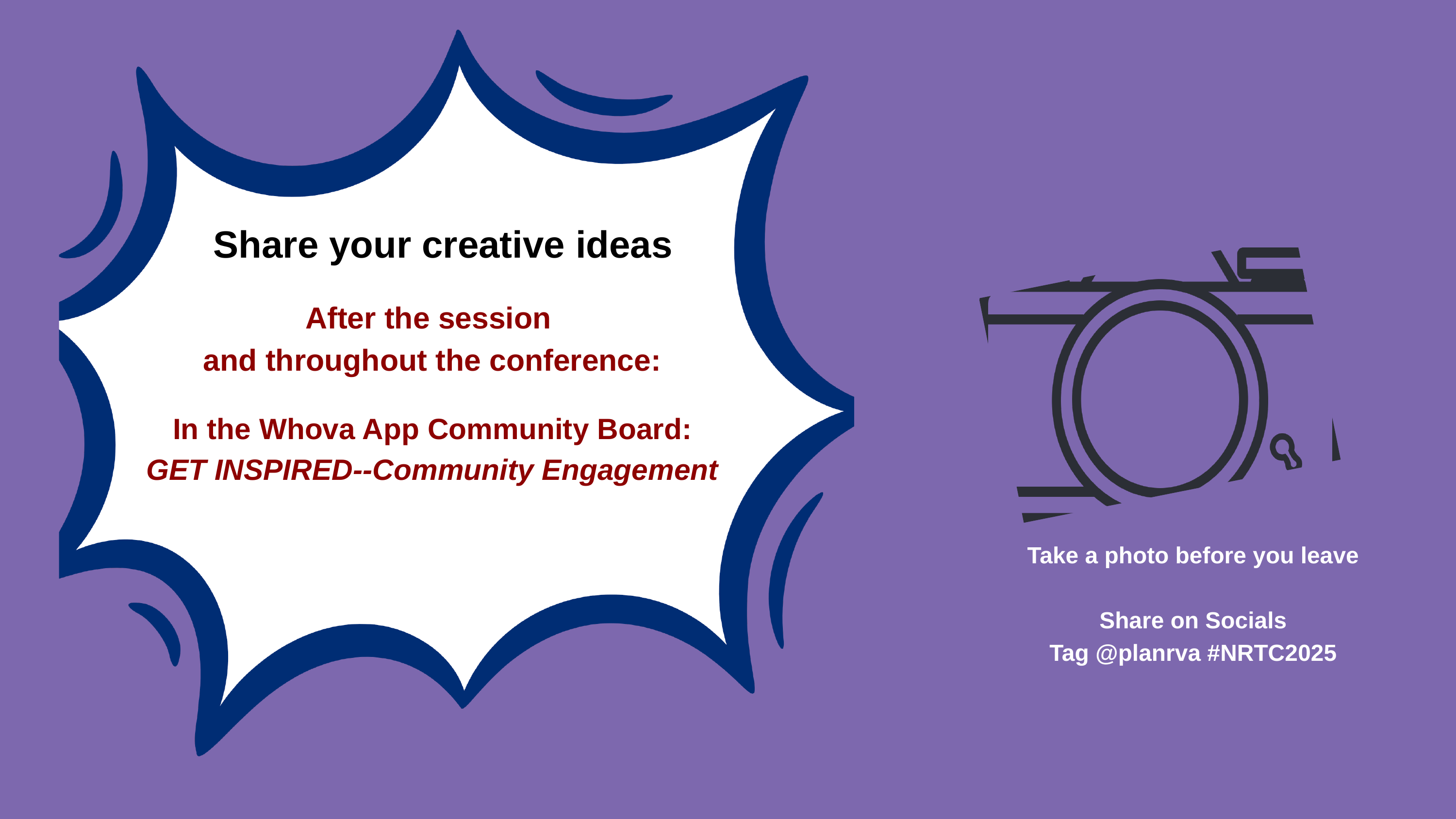

Share your creative ideas

After the session
and throughout the conference:

In the Whova App Community Board:
GET INSPIRED--Community Engagement

Take a photo before you leave

Share on Socials
Tag @planrva #NRTC2025